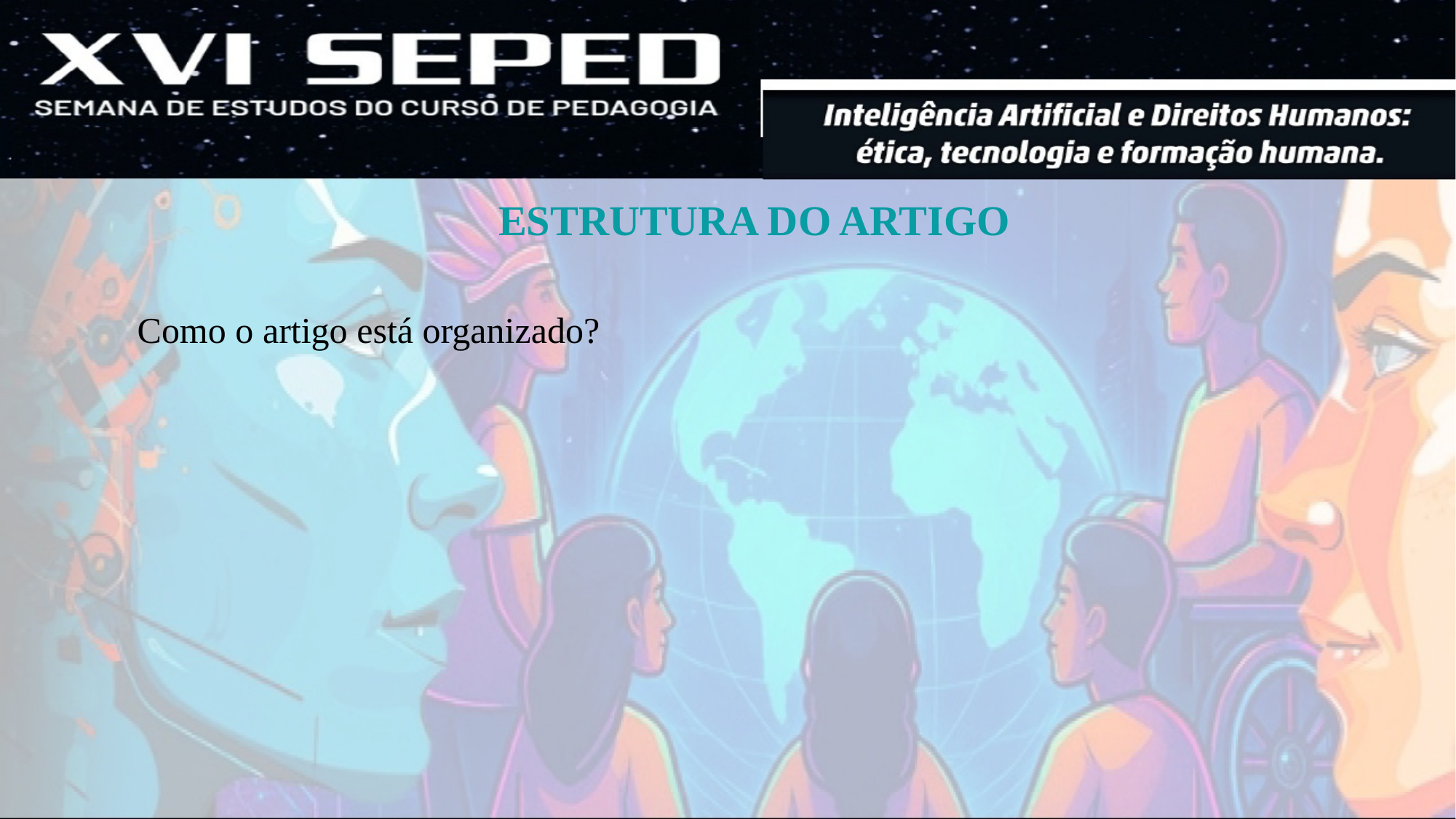

ESTRUTURA DO ARTIGO
Como o artigo está organizado?